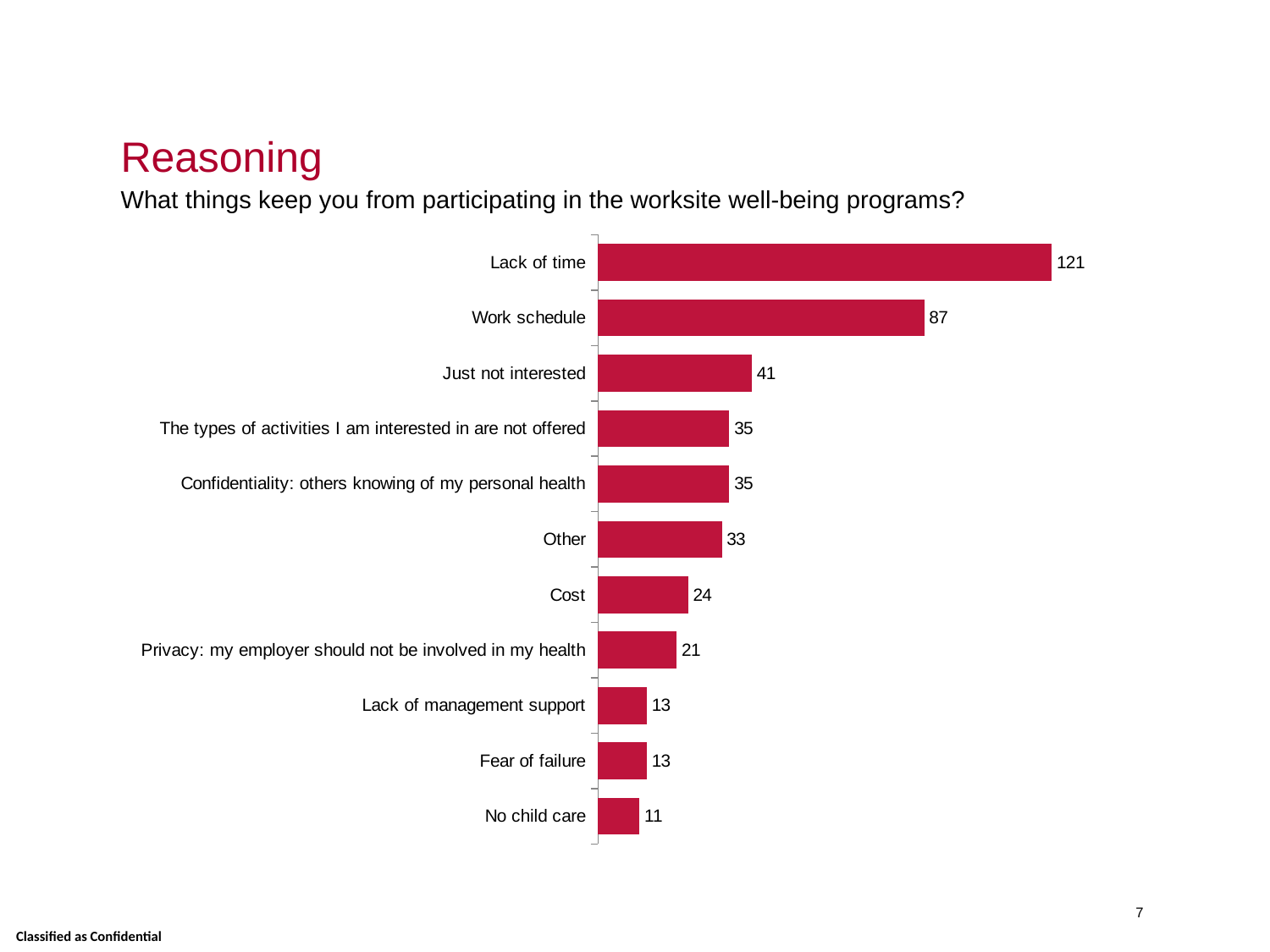

# Reasoning
What things keep you from participating in the worksite well-being programs?

### Chart

| Category |  |
|---|---|
| No child care | 11.0 |
| Fear of failure | 13.0 |
| Lack of management support | 13.0 |
| Privacy: my employer should not be involved in my health | 21.0 |
| Cost | 24.0 |
| Other | 33.0 |
| Confidentiality: others knowing of my personal health | 35.0 |
| The types of activities I am interested in are not offered | 35.0 |
| Just not interested | 41.0 |
| Work schedule | 87.0 |
| Lack of time | 121.0 |
7